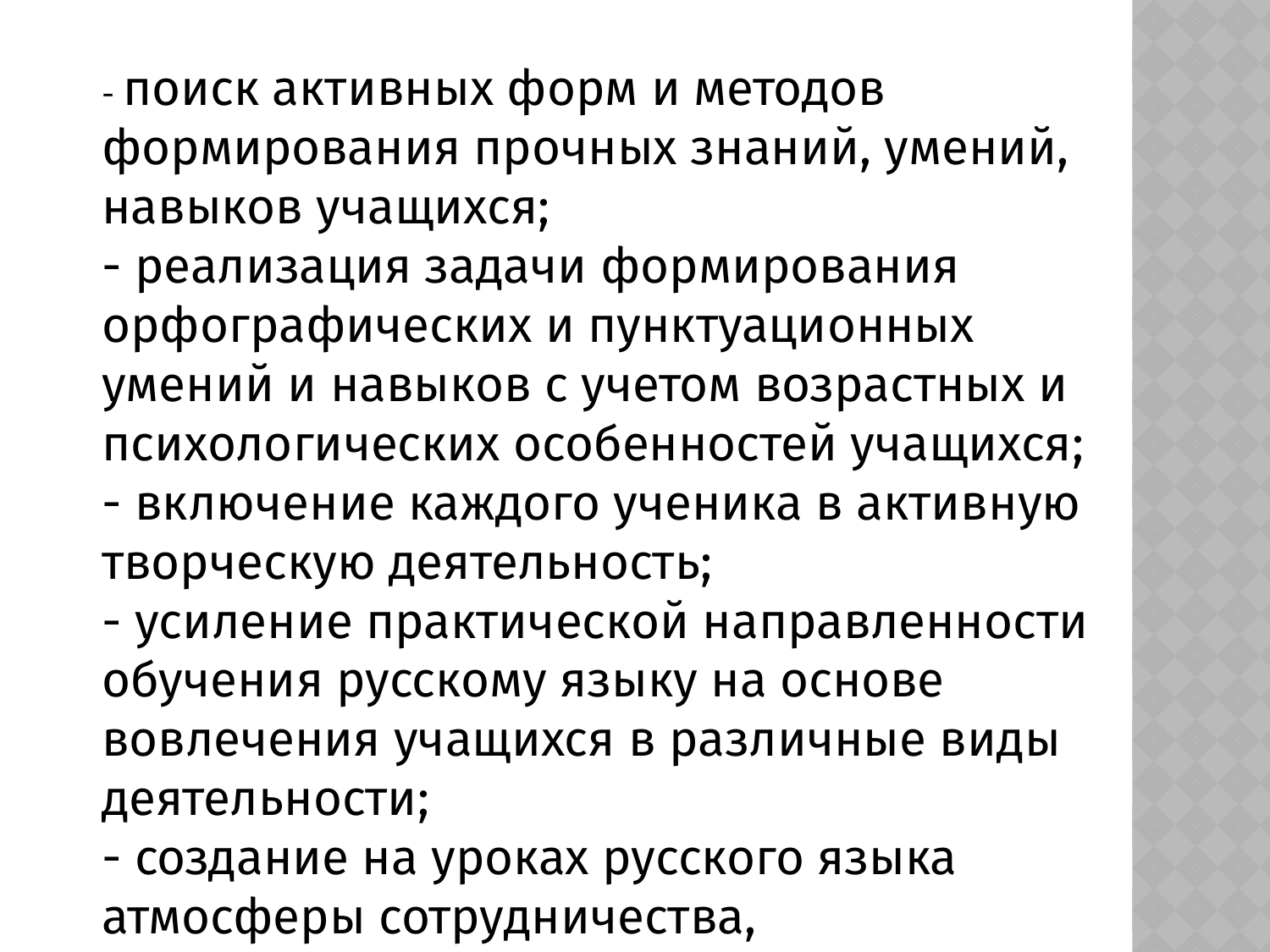

- поиск активных форм и методов формирования прочных знаний, умений, навыков учащихся;
- реализация задачи формирования орфографических и пунктуационных умений и навыков с учетом возрастных и психологических особенностей учащихся;
- включение каждого ученика в активную творческую деятельность;
- усиление практической направленности обучения русскому языку на основе вовлечения учащихся в различные виды деятельности;
- создание на уроках русского языка атмосферы сотрудничества, сопереживания, взаимной поддержки.